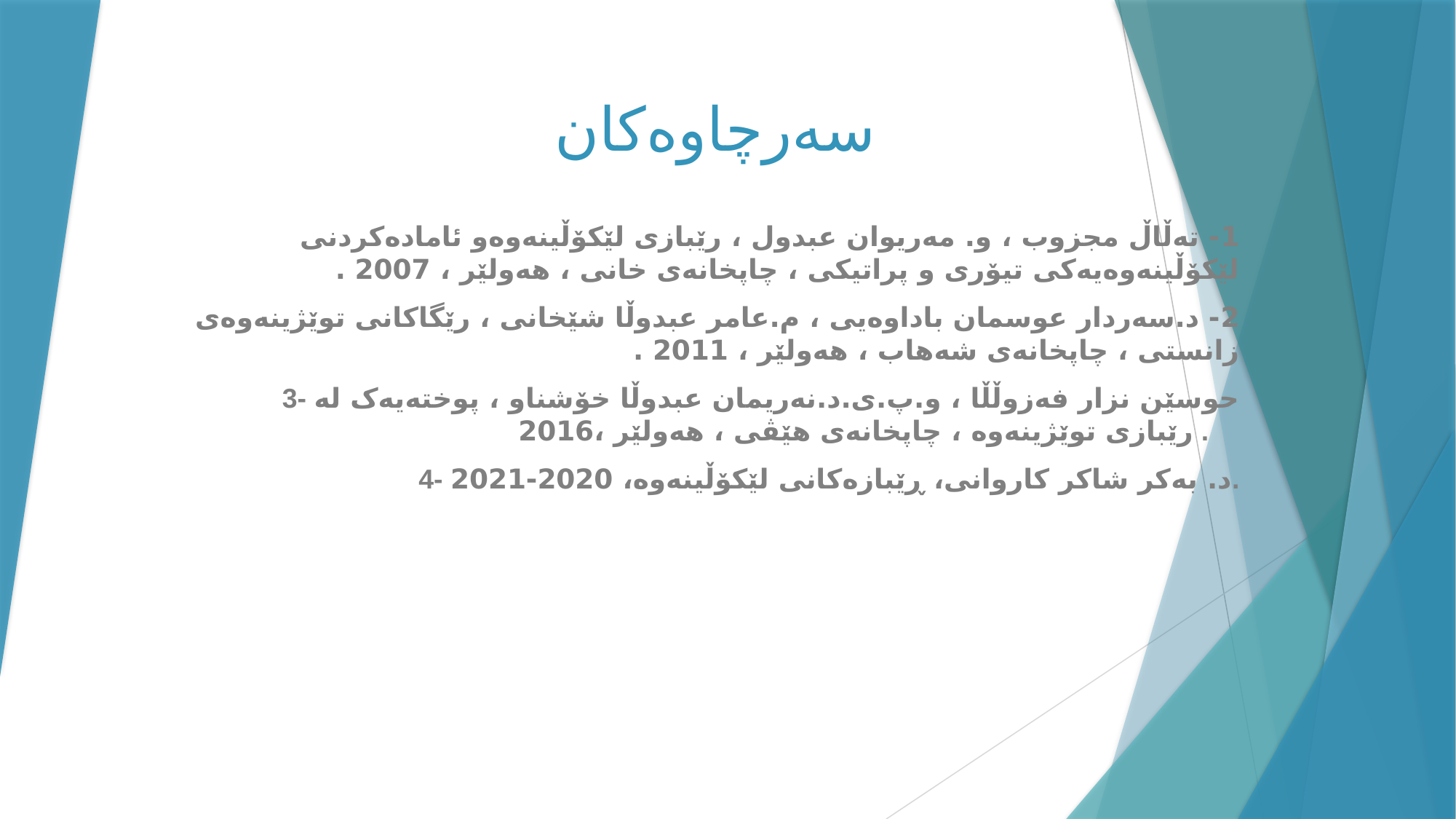

# سەرچاوەکان
1- تەڵاڵ مجزوب ، و. مەریوان عبدول ، رێبازی لێکۆڵینەوەو ئامادەکردنی لێکۆڵینەوەیەکی تیۆری و پراتیکی ، چاپخانەی خانی ، هەولێر ، 2007 .
2- د.سەردار عوسمان باداوەیی ، م.عامر عبدوڵا شێخانی ، رێگاکانی توێژینەوەی زانستی ، چاپخانەی شەهاب ، هەولێر ، 2011 .
3- حوسێن نزار فەزوڵڵا ، و.پ.ی.د.نەریمان عبدوڵا خۆشناو ، پوختەیەک لە رێبازی توێژینەوە ، چاپخانەی هێڤی ، هەولێر ،2016 .
4- د. بەکر شاکر کاروانى، ڕێبازەکانى لێکۆڵینەوە، 2020-2021.